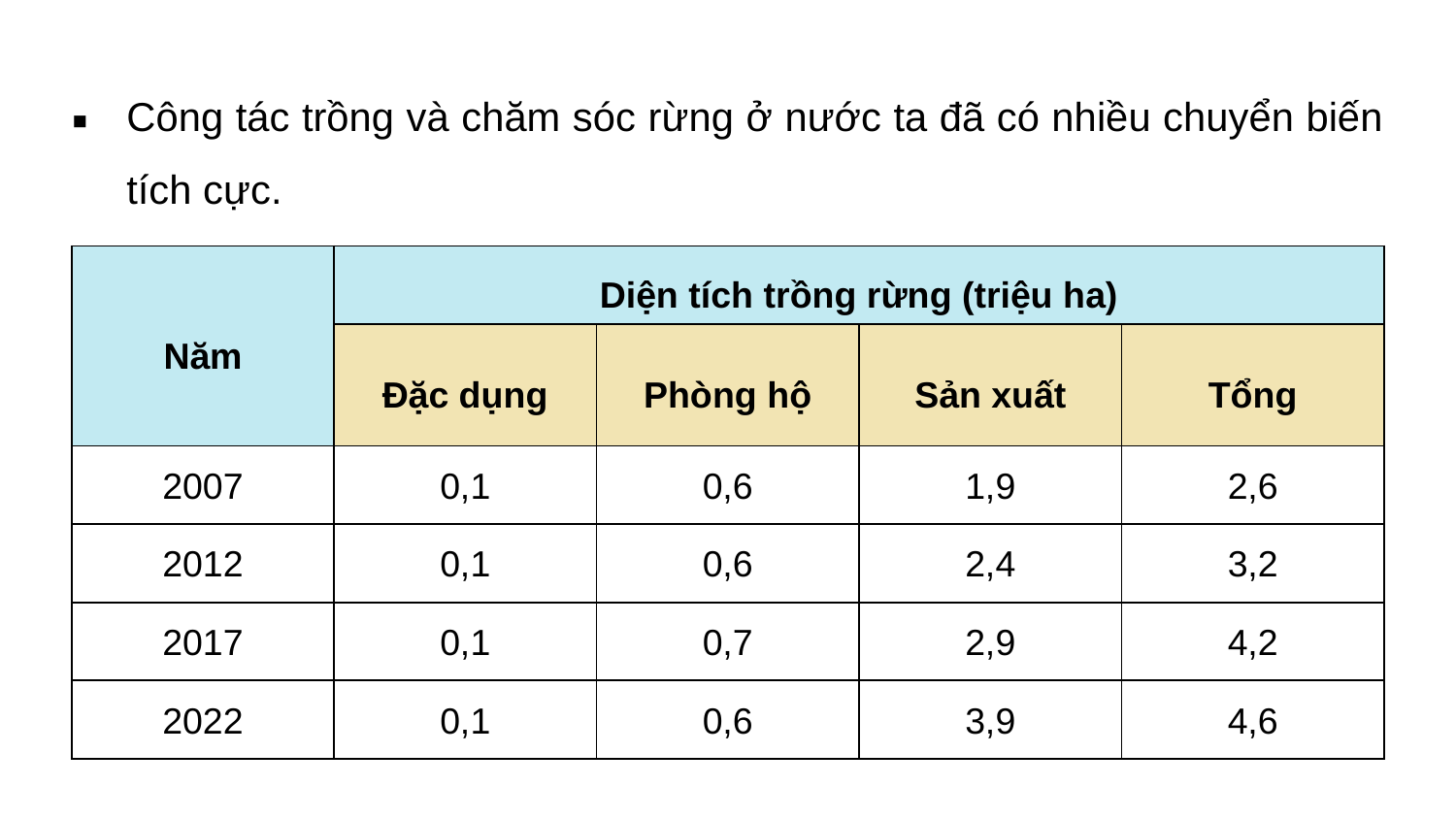

Công tác trồng và chăm sóc rừng ở nước ta đã có nhiều chuyển biến tích cực.
| Năm | Diện tích trồng rừng (triệu ha) |  |  |  |
| --- | --- | --- | --- | --- |
|  | Đặc dụng | Phòng hộ | Sản xuất | Tổng |
| 2007 | 0,1 | 0,6 | 1,9 | 2,6 |
| 2012 | 0,1 | 0,6 | 2,4 | 3,2 |
| 2017 | 0,1 | 0,7 | 2,9 | 4,2 |
| 2022 | 0,1 | 0,6 | 3,9 | 4,6 |